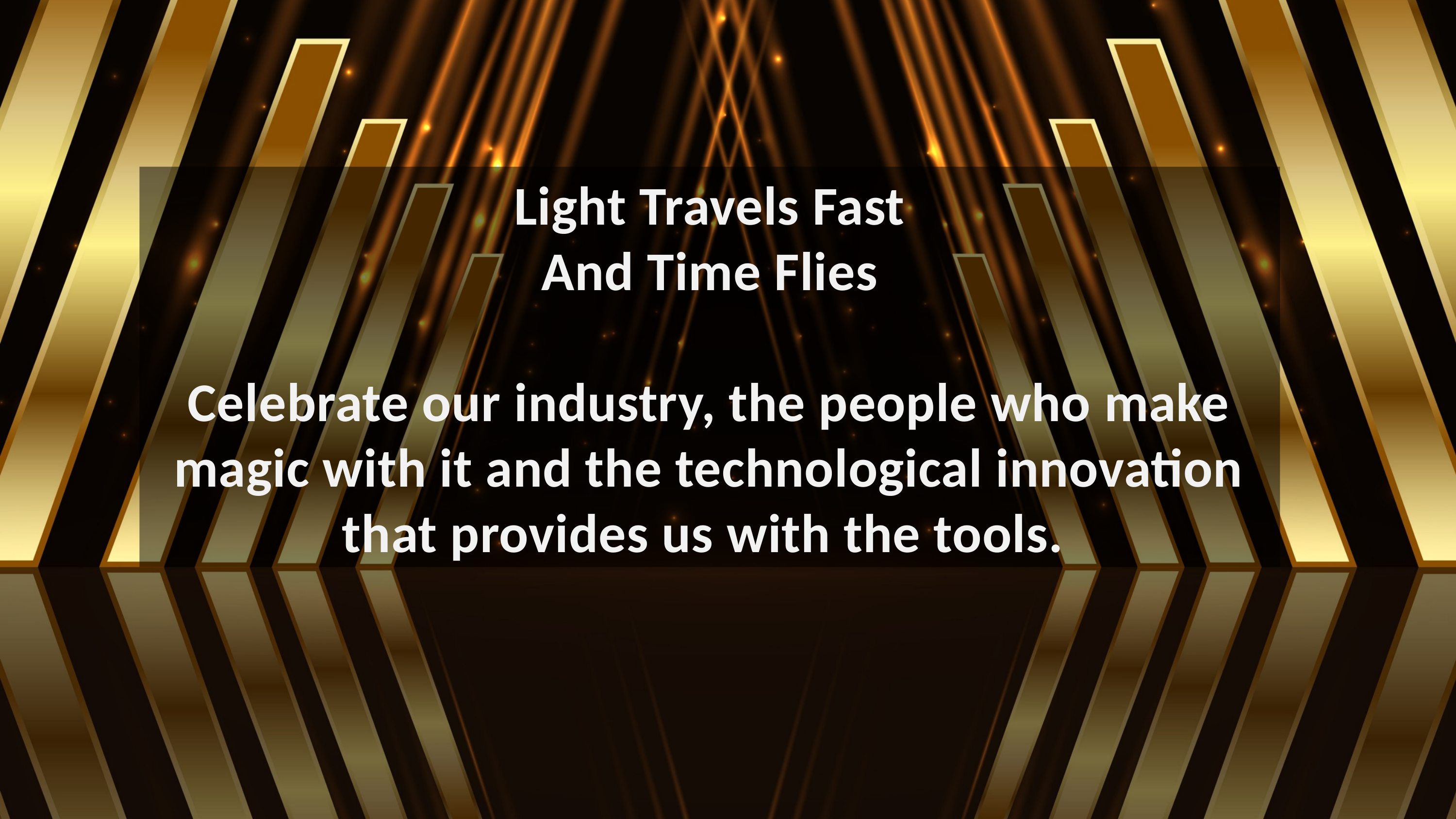

Light Travels Fast
And Time Flies

Celebrate our industry, the people who make magic with it and the technological innovation that provides us with the tools.